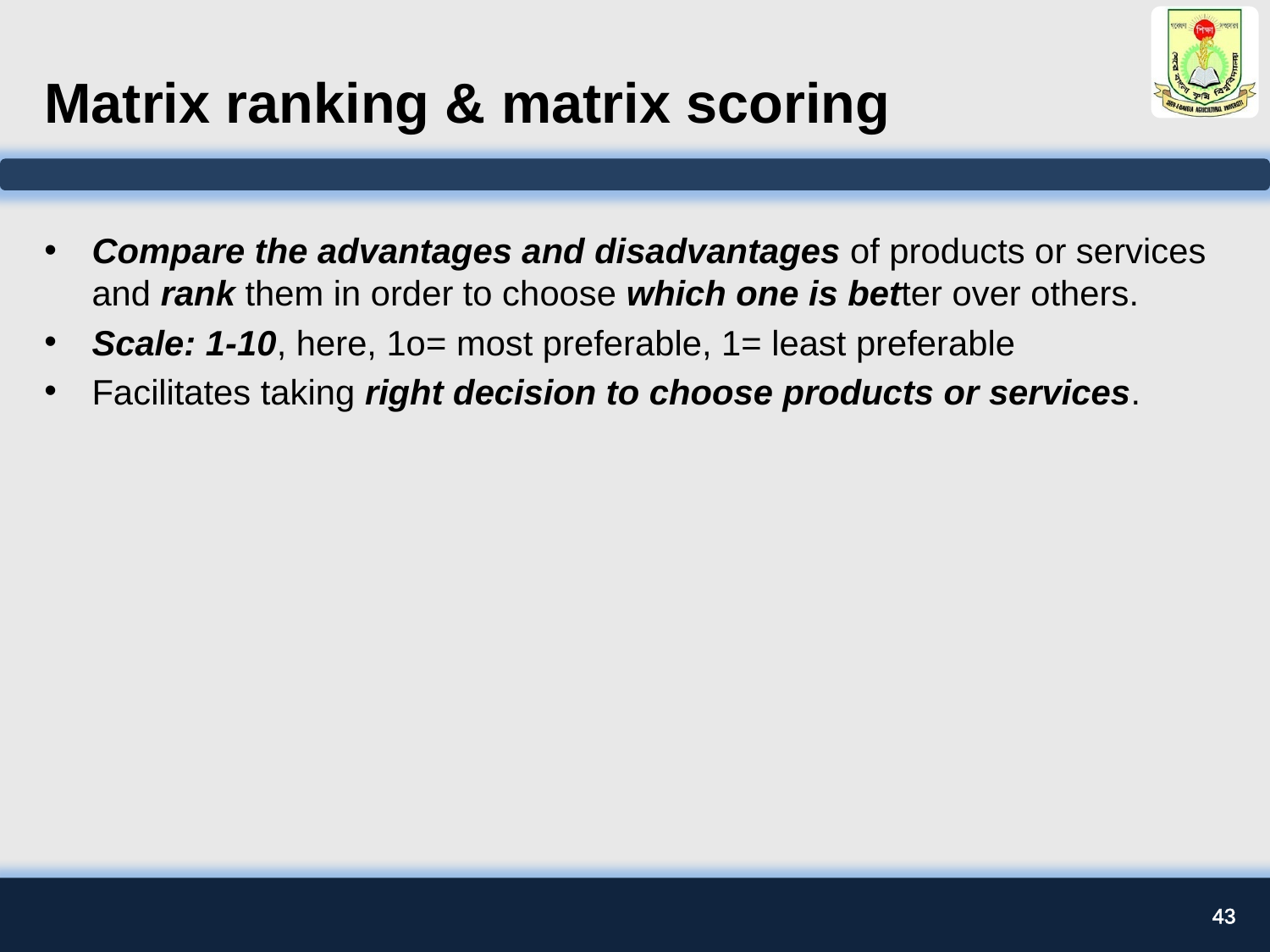

# Matrix ranking & matrix scoring
Compare the advantages and disadvantages of products or services and rank them in order to choose which one is better over others.
Scale: 1-10, here, 1o= most preferable, 1= least preferable
Facilitates taking right decision to choose products or services.
43